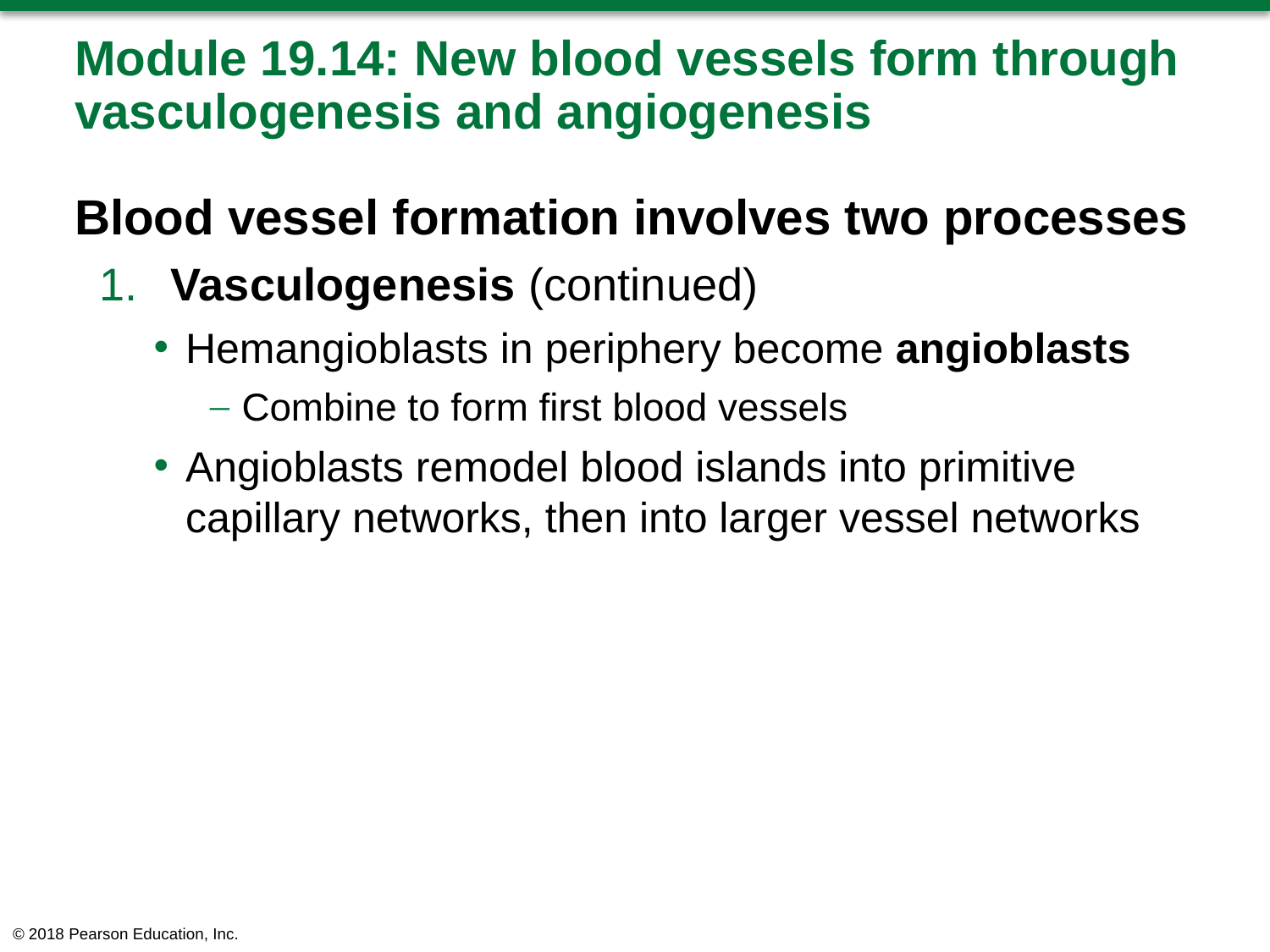

# Module 19.14: New blood vessels form through vasculogenesis and angiogenesis
Blood vessel formation involves two processes
​Vasculogenesis (continued)
Hemangioblasts in periphery become angioblasts
Combine to form first blood vessels
Angioblasts remodel blood islands into primitive capillary networks, then into larger vessel networks
© 2018 Pearson Education, Inc.